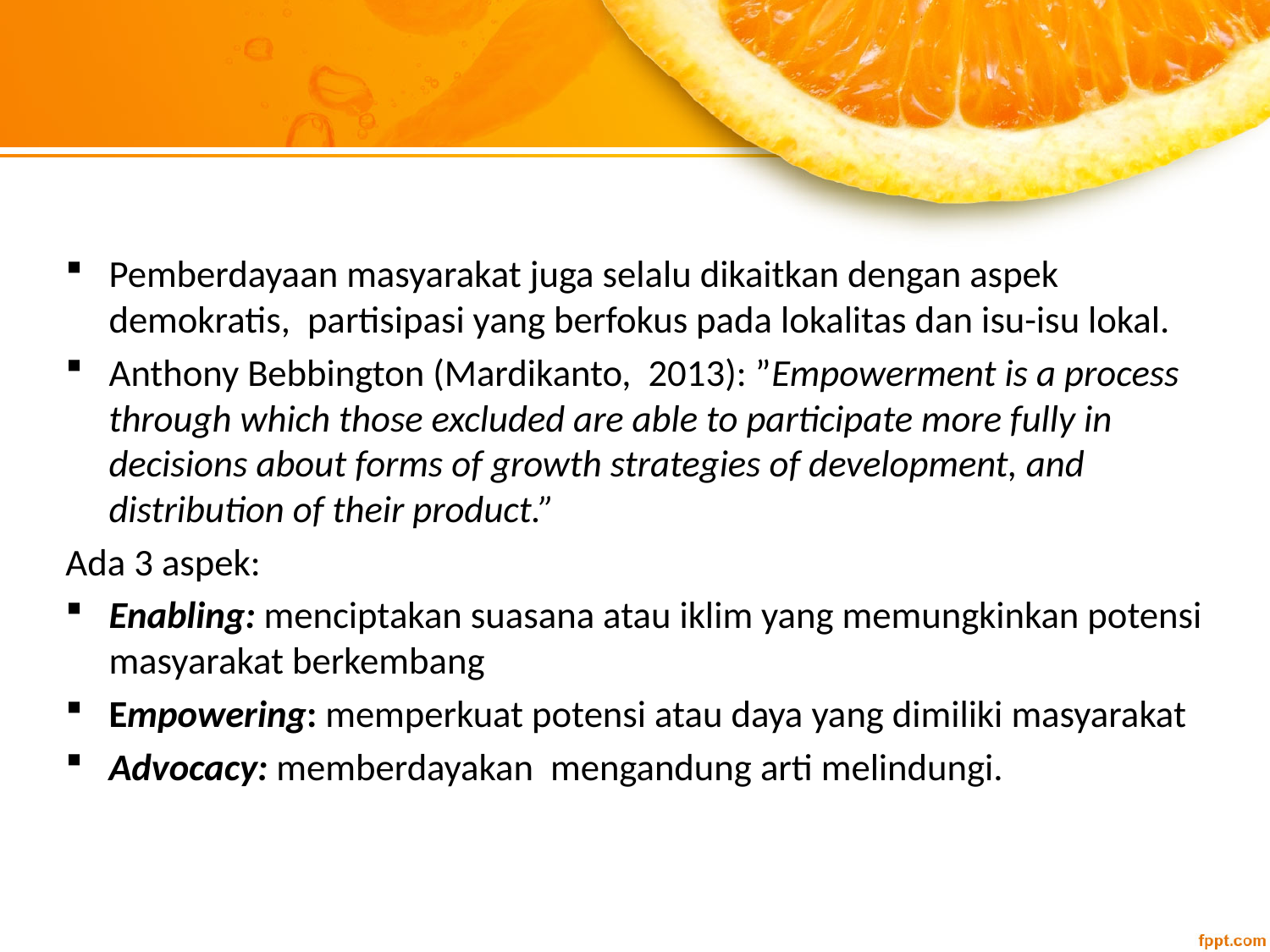

Pemberdayaan masyarakat juga selalu dikaitkan dengan aspek demokratis,  partisipasi yang berfokus pada lokalitas dan isu-isu lokal.
Anthony Bebbington (Mardikanto,  2013): ”Empowerment is a process through which those excluded are able to participate more fully in decisions about forms of growth strategies of development, and distribution of their product.”
Ada 3 aspek:
Enabling: menciptakan suasana atau iklim yang memungkinkan potensi masyarakat berkembang
Empowering: memperkuat potensi atau daya yang dimiliki masyarakat
Advocacy: memberdayakan  mengandung arti melindungi.